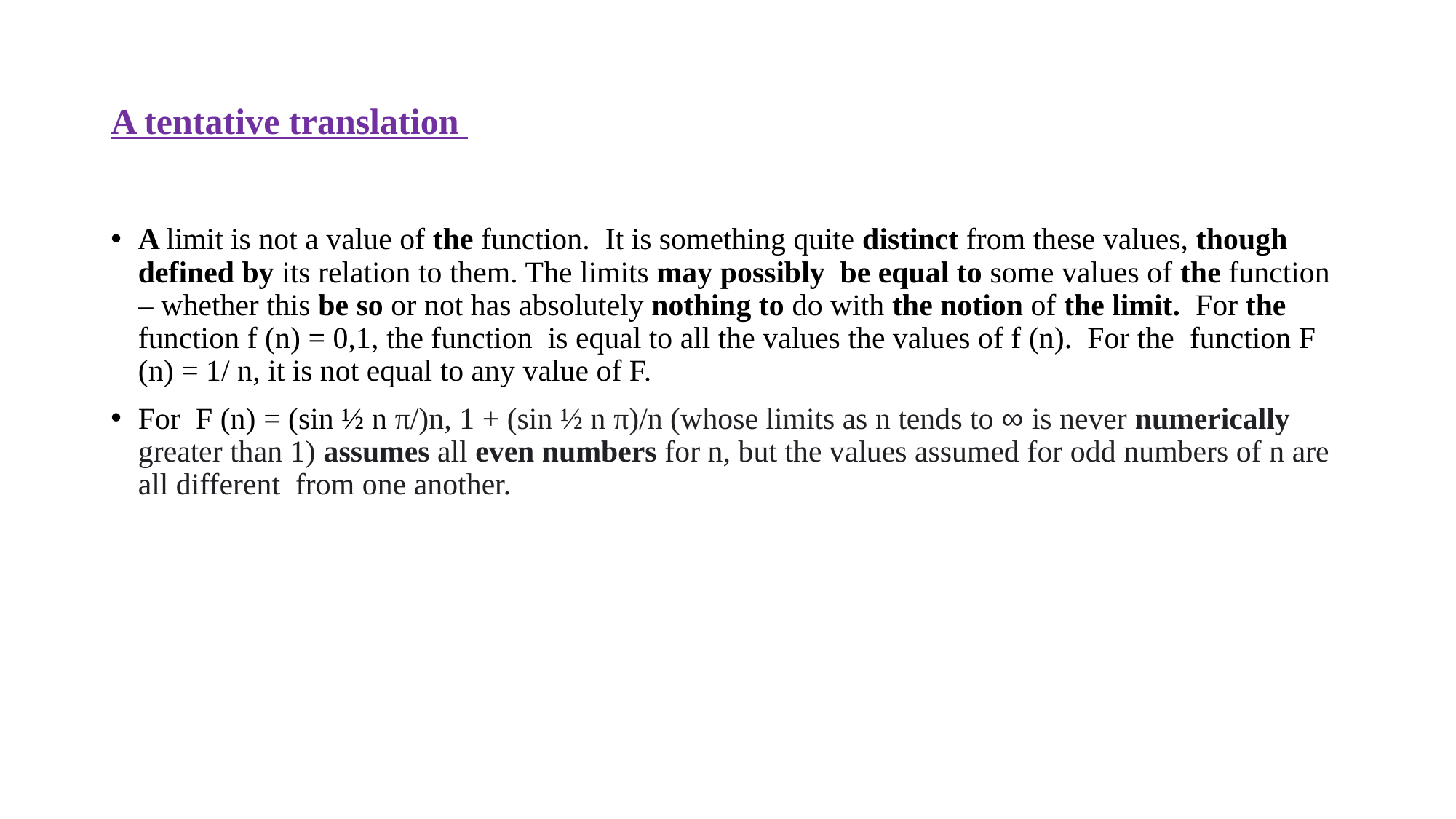

# A tentative translation
A limit is not a value of the function.  It is something quite distinct from these values, though defined by its relation to them. The limits may possibly  be equal to some values of the function – whether this be so or not has absolutely nothing to do with the notion of the limit.  For the function f (n) = 0,1, the function  is equal to all the values the values of f (n).  For the  function F (n) = 1/ n, it is not equal to any value of F.
For  F (n) = (sin ½ n π/)n, 1 + (sin ½ n π)/n (whose limits as n tends to ∞ is never numerically greater than 1) assumes all even numbers for n, but the values assumed for odd numbers of n are all different  from one another.